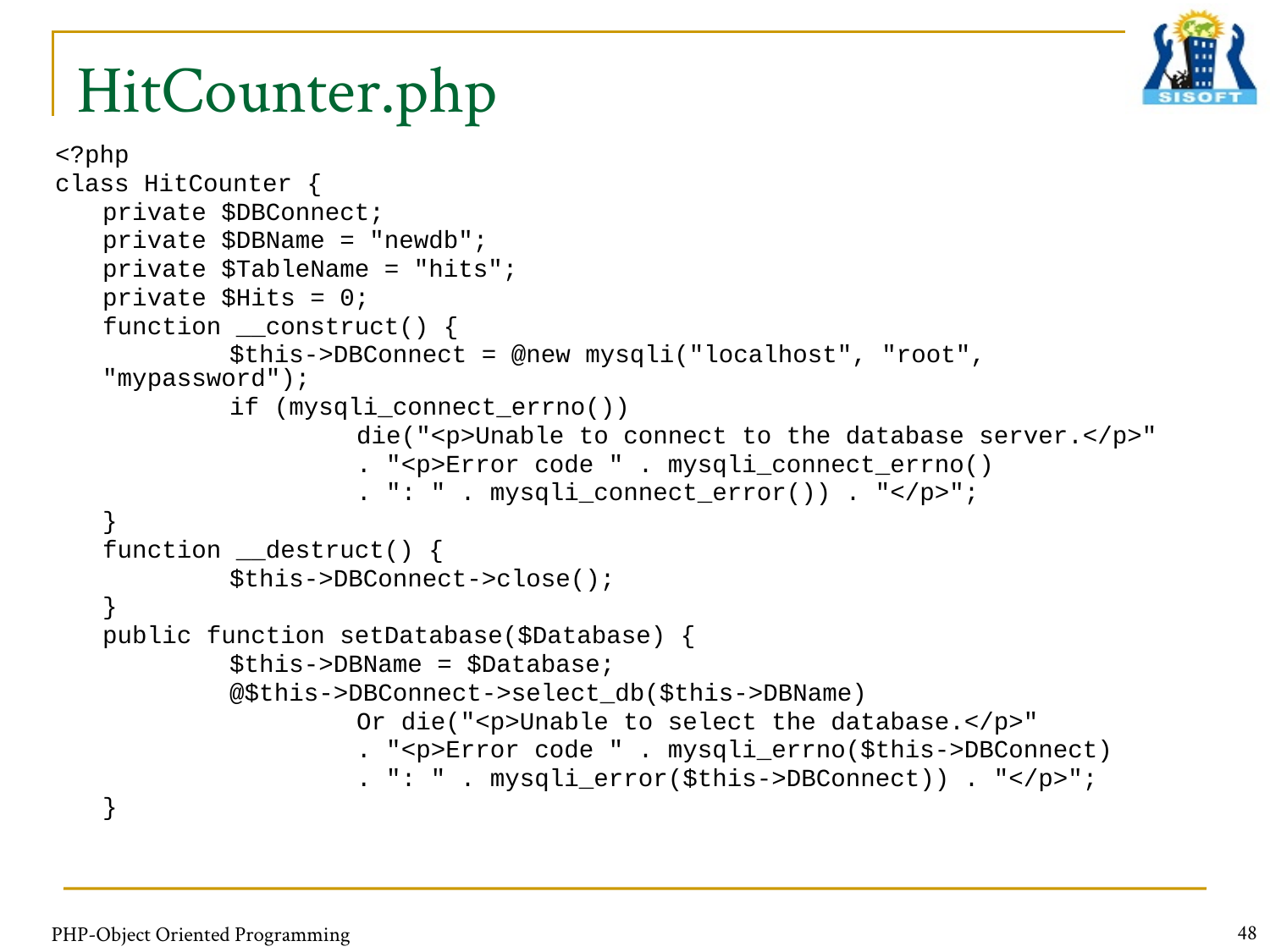

# HitCounter.php
<?php
class HitCounter {
	private $DBConnect;
	private $DBName = "newdb";
	private $TableName = "hits";
	private $Hits = 0;
	function __construct() {
		$this->DBConnect = @new mysqli("localhost", "root", "mypassword");
		if (mysqli_connect_errno())
			die("<p>Unable to connect to the database server.</p>"
			. "<p>Error code " . mysqli_connect_errno()
			. ": " . mysqli_connect_error()) . "</p>";
	}
	function __destruct() {
		$this->DBConnect->close();
	}
	public function setDatabase($Database) {
		$this->DBName = $Database;
		@$this->DBConnect->select_db($this->DBName)
			Or die("<p>Unable to select the database.</p>"
			. "<p>Error code " . mysqli_errno($this->DBConnect)
			. ": " . mysqli_error($this->DBConnect)) . "</p>";
	}

PHP-Object Oriented Programming
48